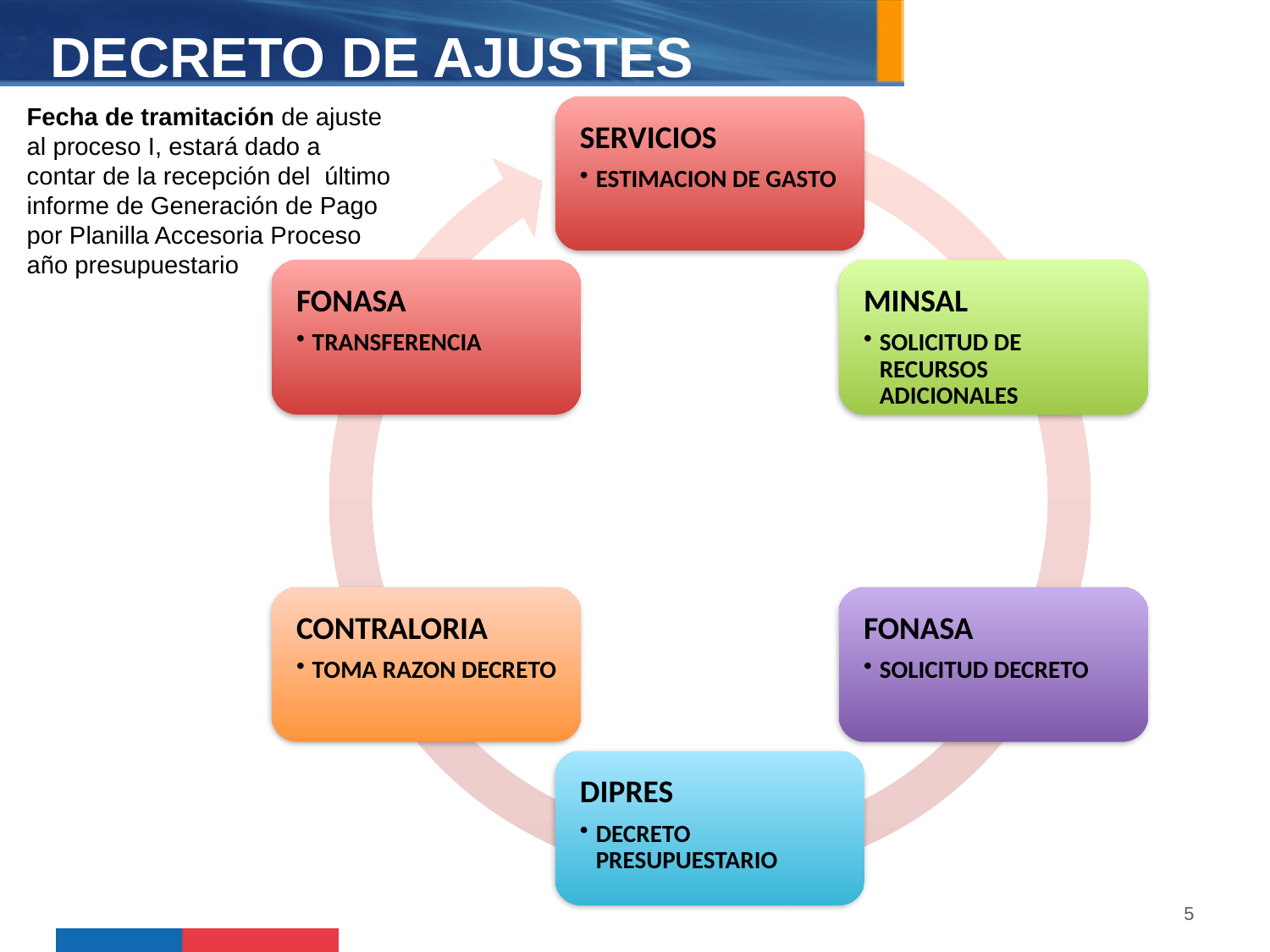

DECRETO DE AJUSTES
Fecha de tramitación de ajuste al proceso I, estará dado a contar de la recepción del  último informe de Generación de Pago por Planilla Accesoria Proceso año presupuestario

SERVICIOS
ESTIMACION DE GASTO
MINSAL
SOLICITUD DE RECURSOS ADICIONALES
FONASA
SOLICITUD DECRETO
DIPRES
DECRETO PRESUPUESTARIO
CONTRALORIA
TOMA RAZON DECRETO
FONASA
TRANSFERENCIA